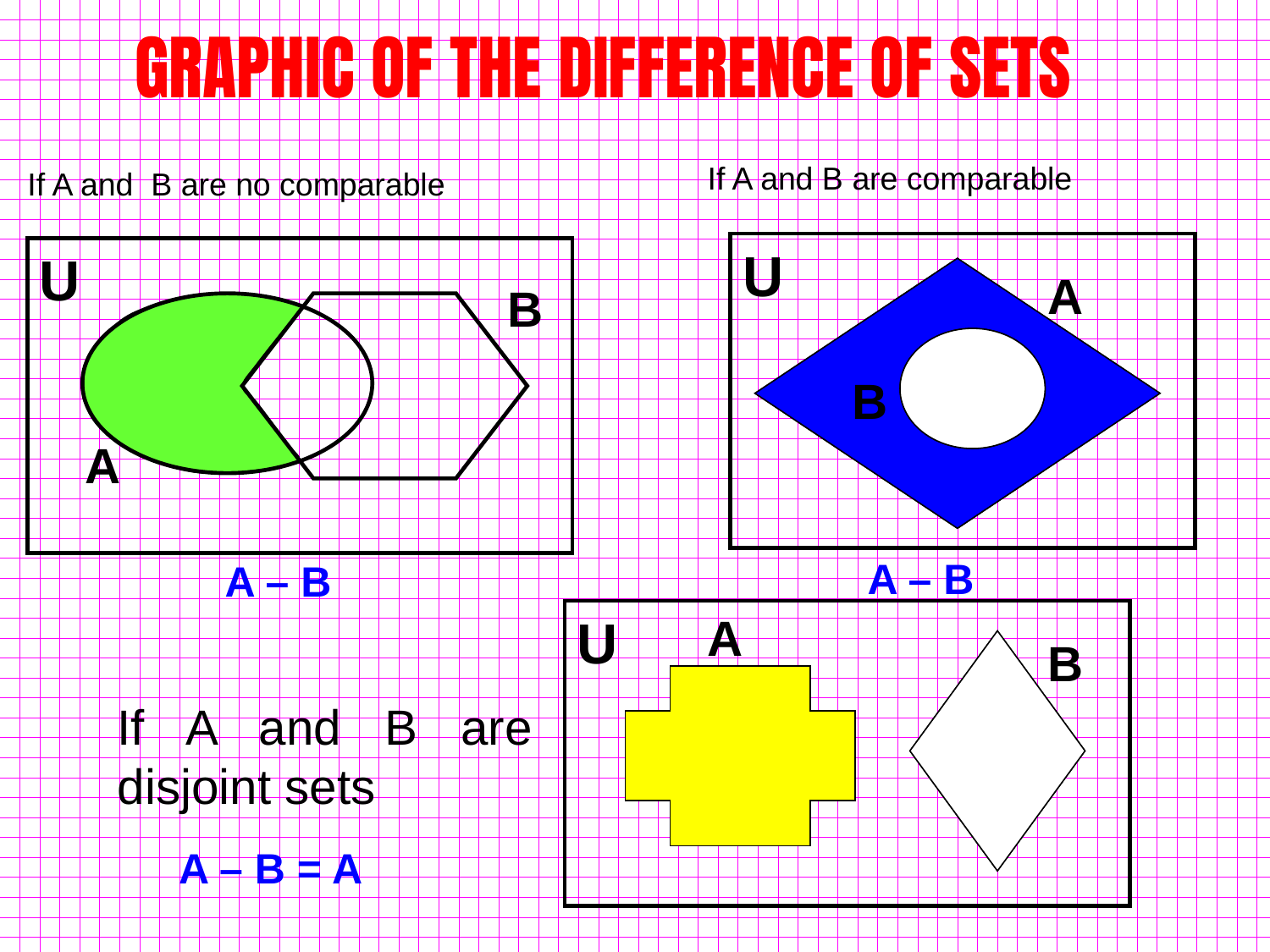

GRAPHIC OF THE DIFFERENCE OF SETS
If A and B are comparable
If A and  B are no comparable

U

U

A
B

B
A
A – B
A – B

U
A
B

If A and B are disjoint sets
A – B = A